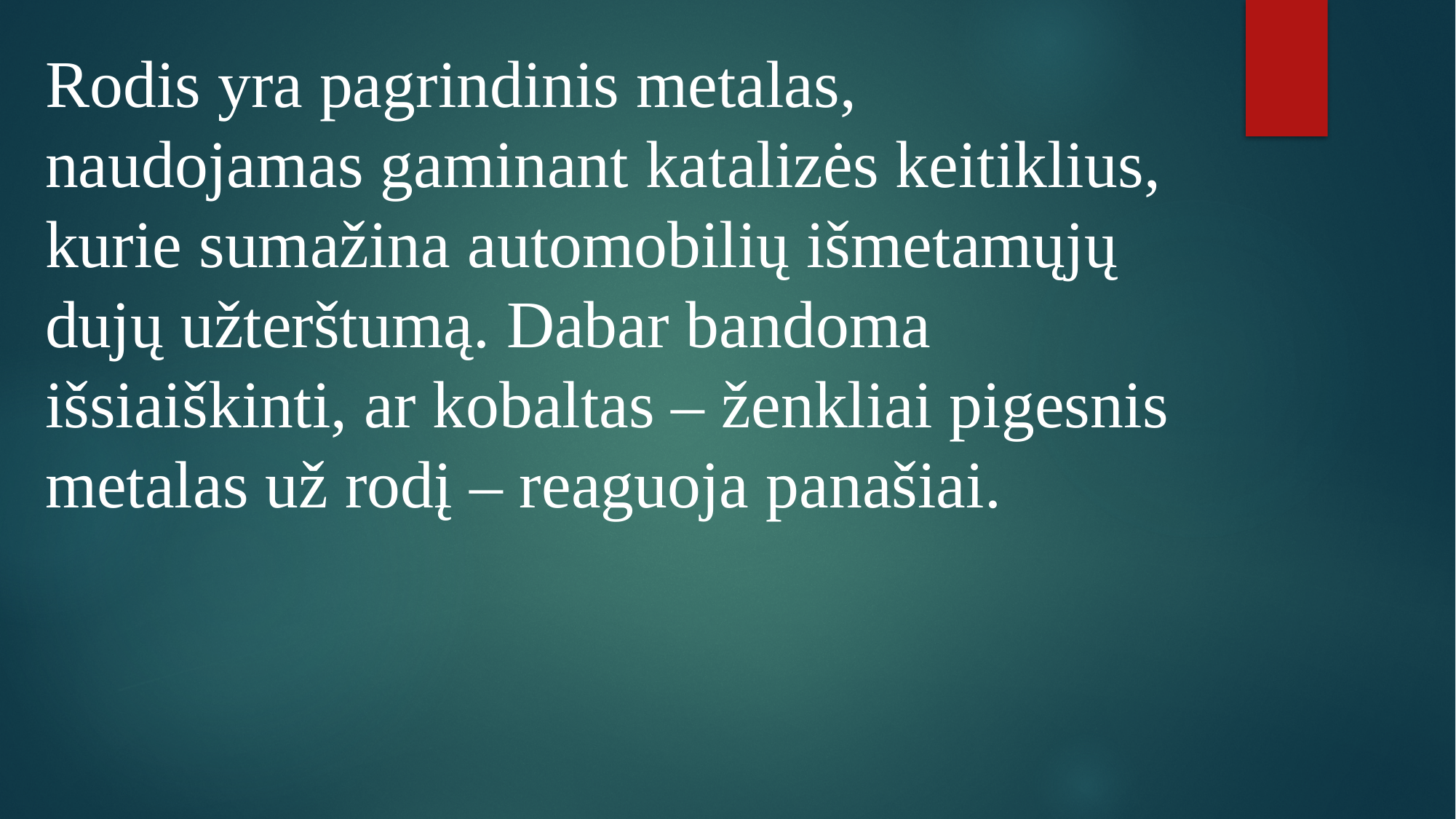

Rodis yra pagrindinis metalas, naudojamas gaminant katalizės keitiklius, kurie sumažina automobilių išmetamųjų dujų užterštumą. Dabar bandoma išsiaiškinti, ar kobaltas – ženkliai pigesnis metalas už rodį – reaguoja panašiai.